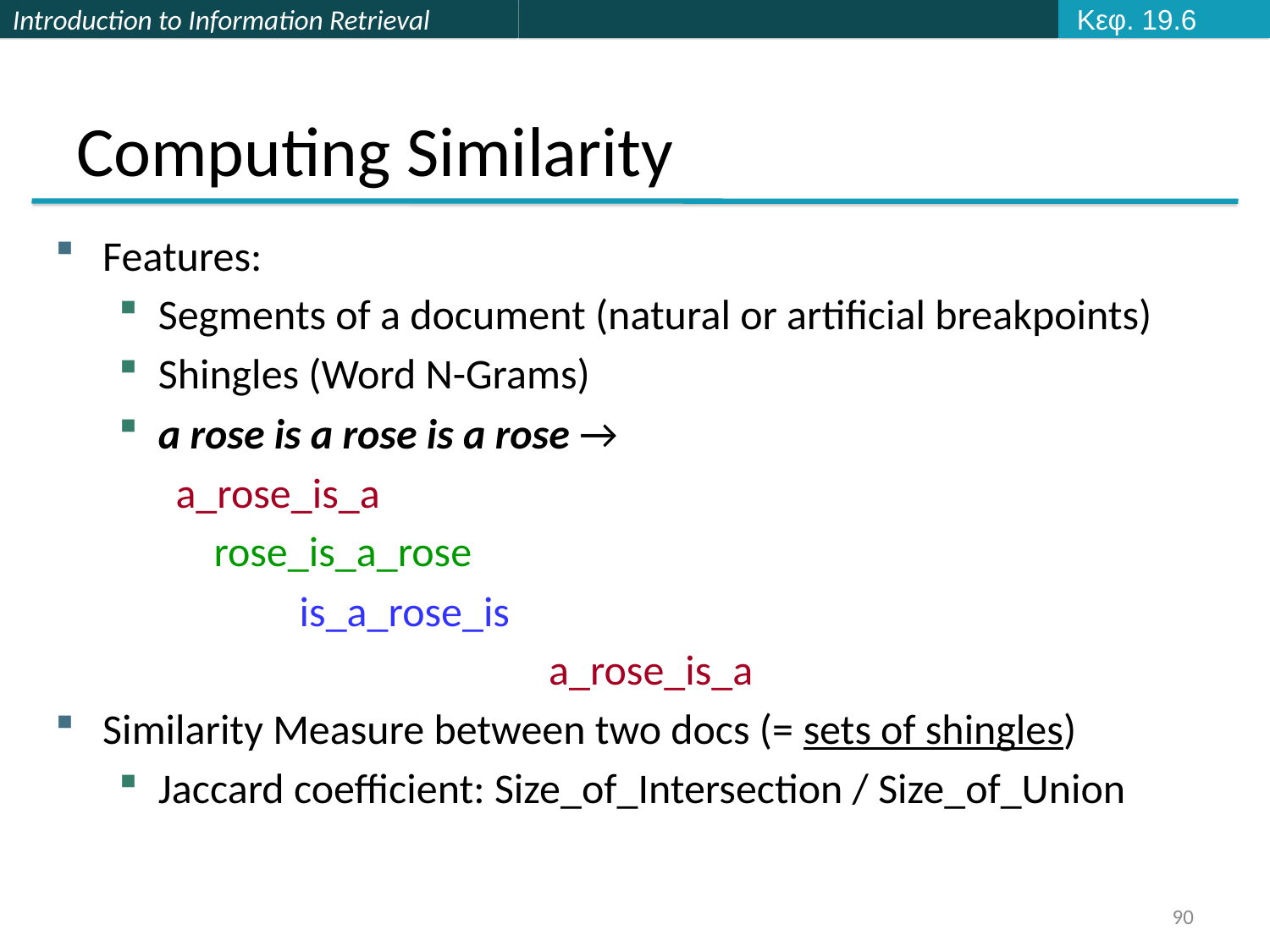

Κεφ. 19.6
# Computing Similarity
Features:
Segments of a document (natural or artificial breakpoints)
Shingles (Word N-Grams)
a rose is a rose is a rose →
      a_rose_is_a
          rose_is_a_rose
                   is_a_rose_is
				 a_rose_is_a
Similarity Measure between two docs (= sets of shingles)
Jaccard coefficient: Size_of_Intersection / Size_of_Union
90